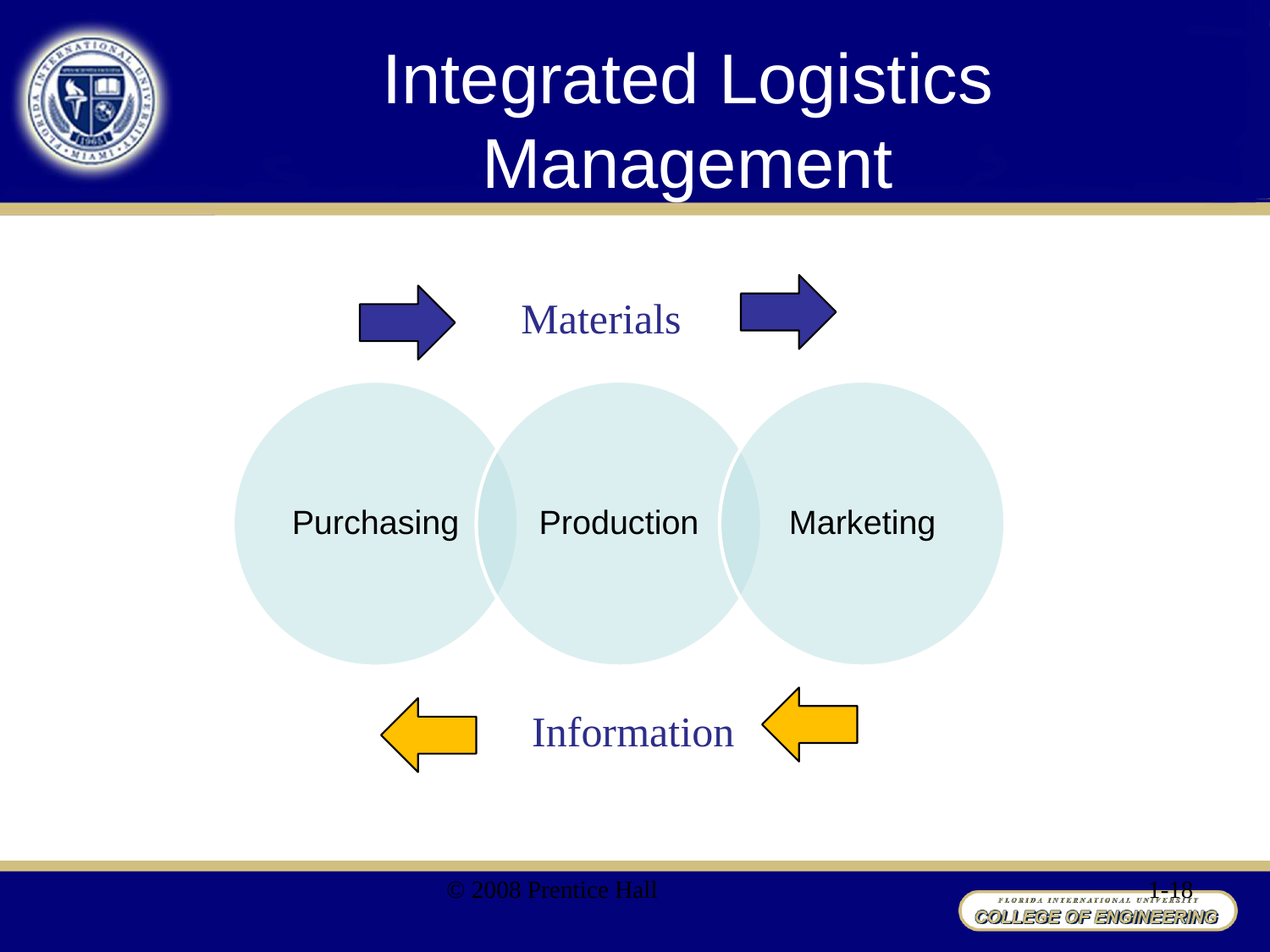

# Integrated Logistics Management

Materials
Purchasing
Production
Marketing

Information
© 2008 Prentice Hall
1-18